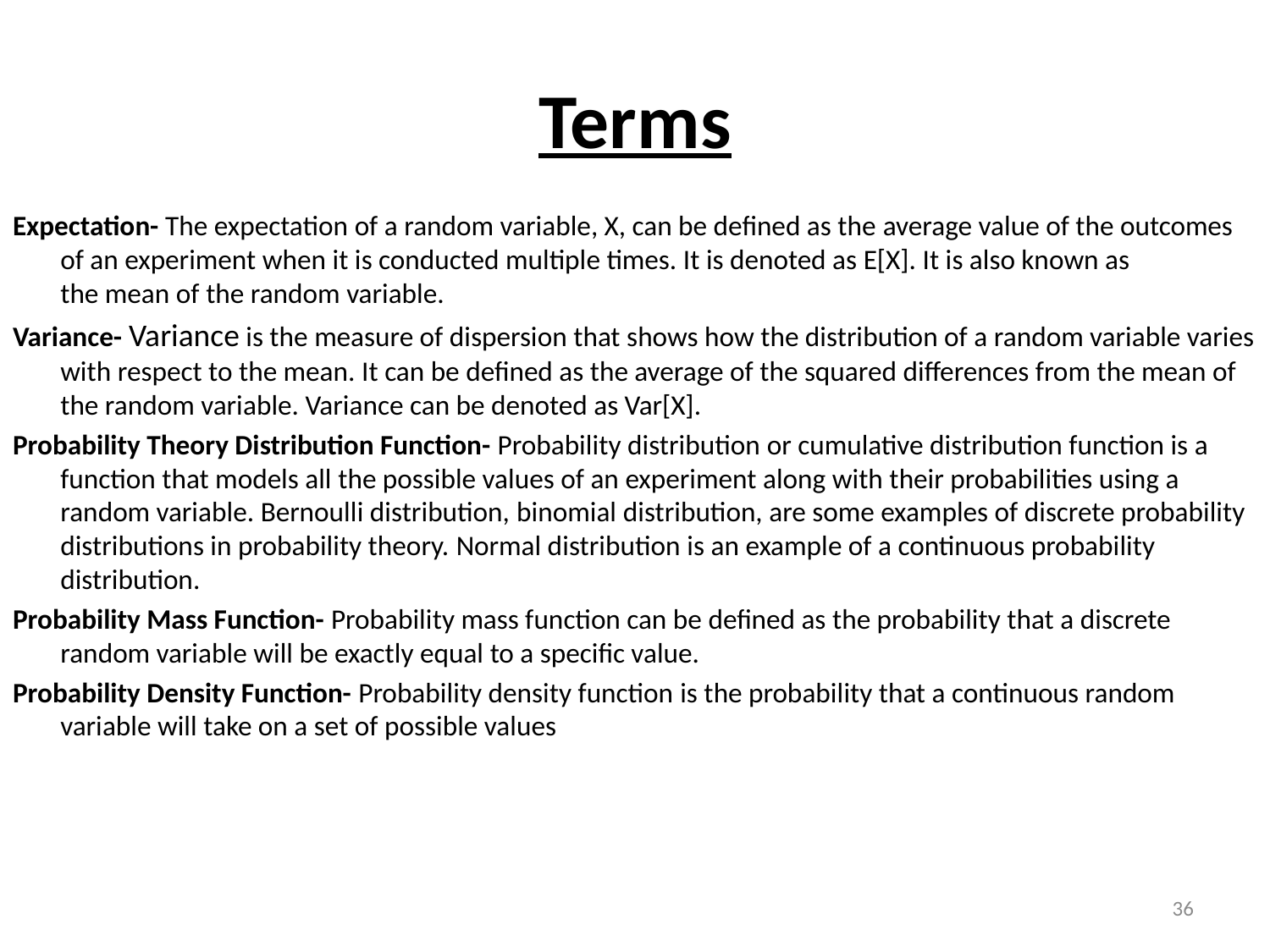

# Terms
Expectation- The expectation of a random variable, X, can be defined as the average value of the outcomes of an experiment when it is conducted multiple times. It is denoted as E[X]. It is also known as the mean of the random variable.
Variance- Variance is the measure of dispersion that shows how the distribution of a random variable varies with respect to the mean. It can be defined as the average of the squared differences from the mean of the random variable. Variance can be denoted as Var[X].
Probability Theory Distribution Function- Probability distribution or cumulative distribution function is a function that models all the possible values of an experiment along with their probabilities using a random variable. Bernoulli distribution, binomial distribution, are some examples of discrete probability distributions in probability theory. Normal distribution is an example of a continuous probability distribution.
Probability Mass Function- Probability mass function can be defined as the probability that a discrete random variable will be exactly equal to a specific value.
Probability Density Function- Probability density function is the probability that a continuous random variable will take on a set of possible values

36